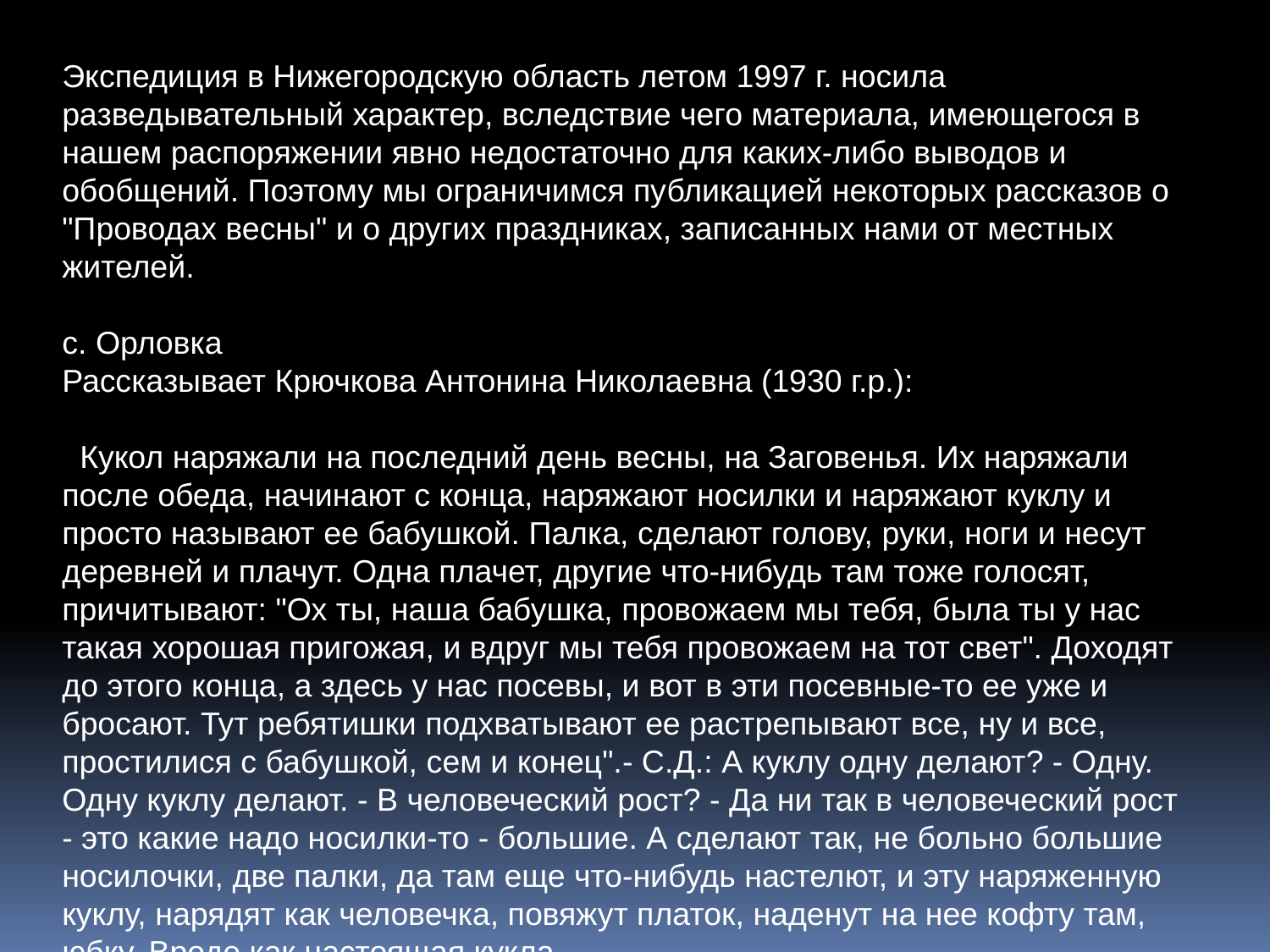

Экспедиция в Нижегородскую область летом 1997 г. носила разведывательный характер, вследствие чего материала, имеющегося в нашем распоряжении явно недостаточно для каких-либо выводов и обобщений. Поэтому мы ограничимся публикацией некоторых рассказов о "Проводах весны" и о других праздниках, записанных нами от местных жителей.

с. Орловка
Рассказывает Крючкова Антонина Николаевна (1930 г.р.):

  Кукол наряжали на последний день весны, на Заговенья. Их наряжали после обеда, начинают с конца, наряжают носилки и наряжают куклу и просто называют ее бабушкой. Палка, сделают голову, руки, ноги и несут деревней и плачут. Одна плачет, другие что-нибудь там тоже голосят, причитывают: "Ох ты, наша бабушка, провожаем мы тебя, была ты у нас такая хорошая пригожая, и вдруг мы тебя провожаем на тот свет". Доходят до этого конца, а здесь у нас посевы, и вот в эти посевные-то ее уже и бросают. Тут ребятишки подхватывают ее растрепывают все, ну и все, простилися с бабушкой, сем и конец".- С.Д.: А куклу одну делают? - Одну. Одну куклу делают. - В человеческий рост? - Да ни так в человеческий рост - это какие надо носилки-то - большие. А сделают так, не больно большие носилочки, две палки, да там еще что-нибудь настелют, и эту наряженную куклу, нарядят как человечка, повяжут платок, наденут на нее кофту там, юбку. Вроде как настоящая кукла.